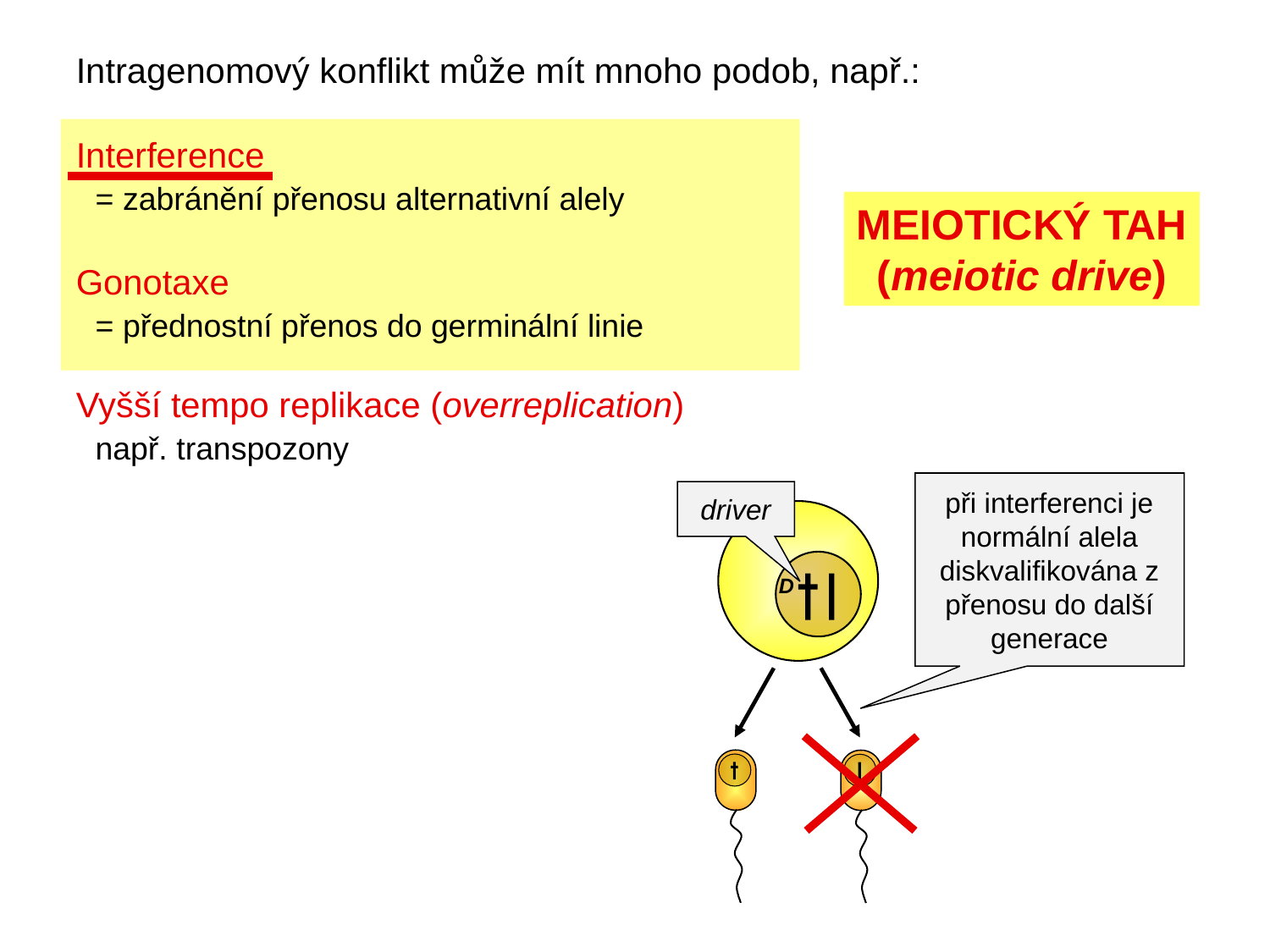

Intragenomový konflikt může mít mnoho podob, např.:
Interference
  = zabránění přenosu alternativní alely
Gonotaxe
  = přednostní přenos do germinální linie
Vyšší tempo replikace (overreplication)
  např. transpozony

MEIOTICKÝ TAH
(meiotic drive)
při interferenci je normální alela diskvalifikována z přenosu do další generace
driver

D